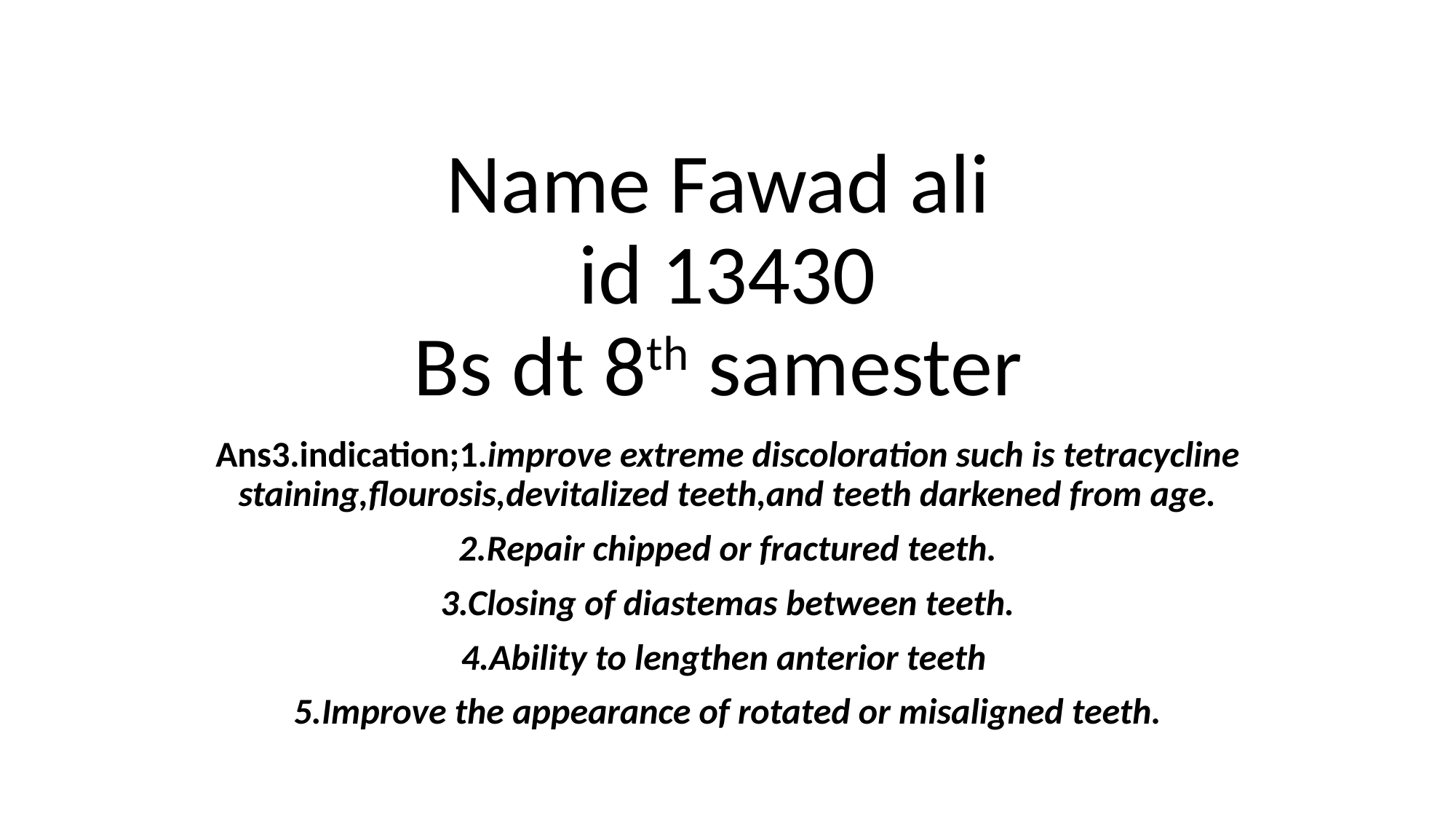

# Name Fawad ali id 13430 Bs dt 8th samester
Ans3.indication;1.improve extreme discoloration such is tetracycline staining,flourosis,devitalized teeth,and teeth darkened from age.
2.Repair chipped or fractured teeth.
3.Closing of diastemas between teeth.
4.Ability to lengthen anterior teeth
5.Improve the appearance of rotated or misaligned teeth.